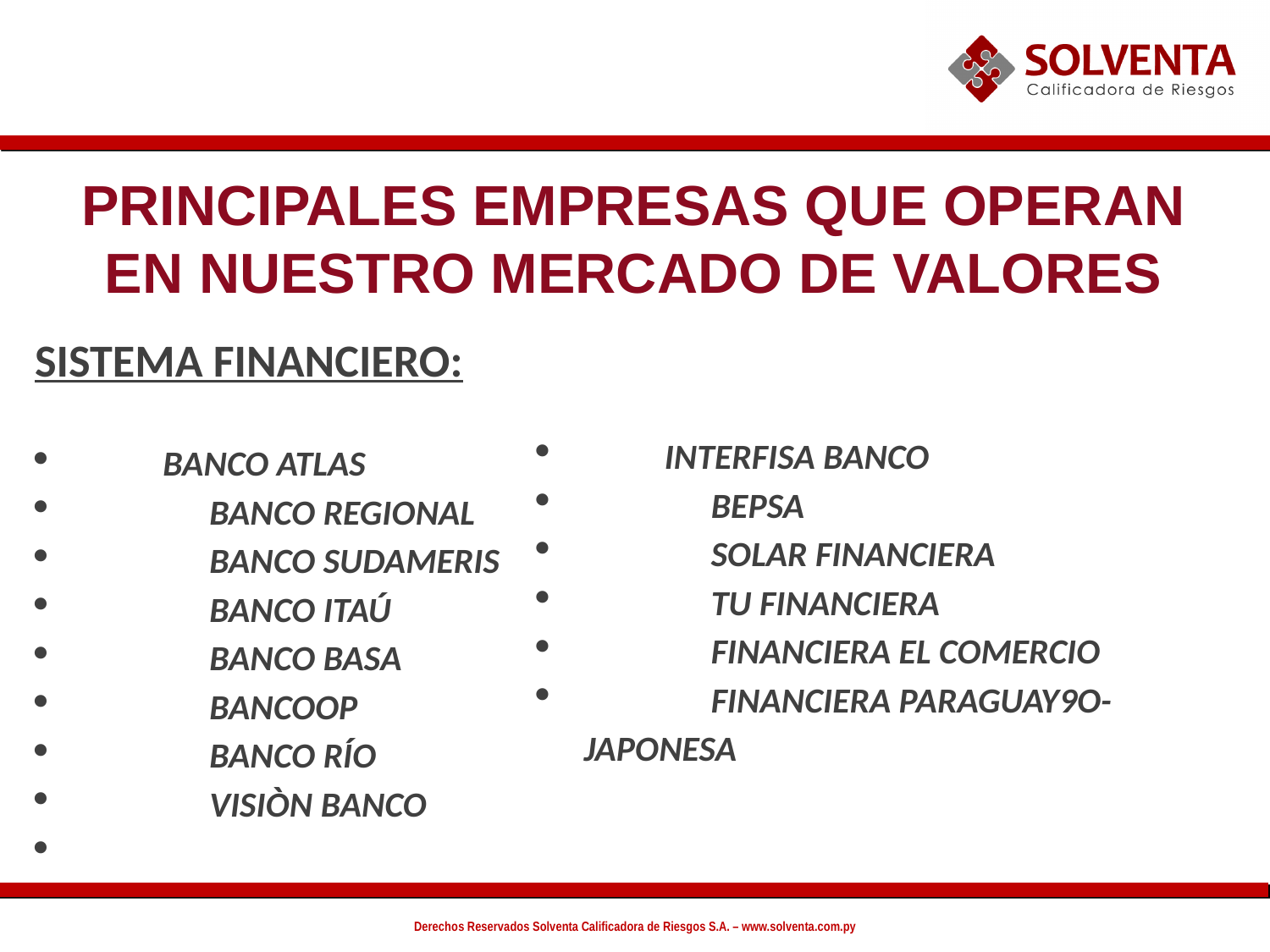

PRINCIPALES EMPRESAS QUE OPERAN EN NUESTRO MERCADO DE VALORES
SISTEMA FINANCIERO:

          BANCO ATLAS
	BANCO REGIONAL
	BANCO SUDAMERIS
	BANCO ITAÚ
	BANCO BASA
	BANCOOP
	BANCO RÍO
	VISIÒN BANCO

          INTERFISA BANCO
	BEPSA
	SOLAR FINANCIERA
	TU FINANCIERA
	FINANCIERA EL COMERCIO
	FINANCIERA PARAGUAY9O-JAPONESA